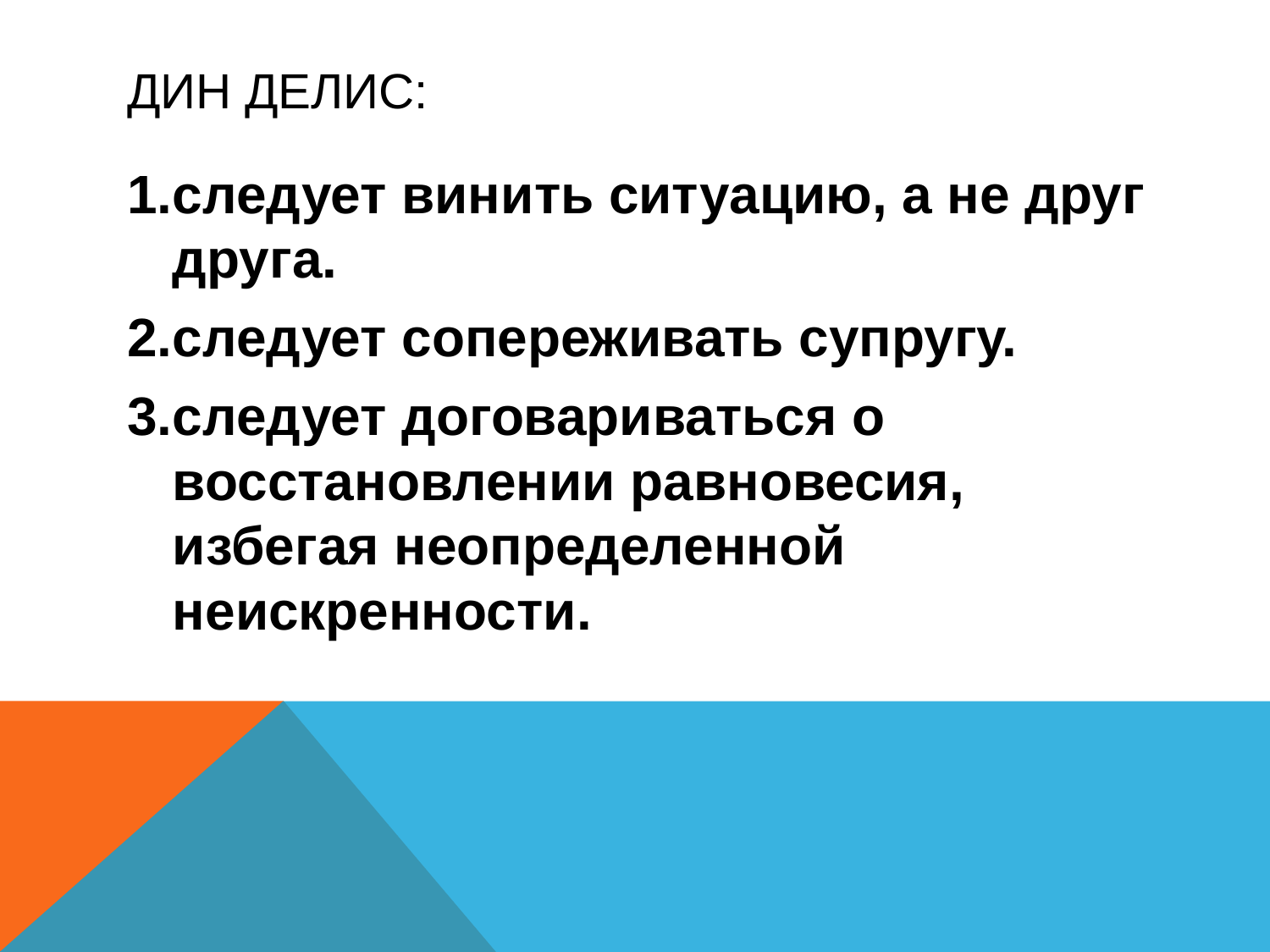

# Дин Делис:
1.	следует винить ситуацию, а не друг друга.
2.	следует сопереживать супругу.
3.	следует договариваться о восстановлении равновесия, избегая неопределенной неискренности.